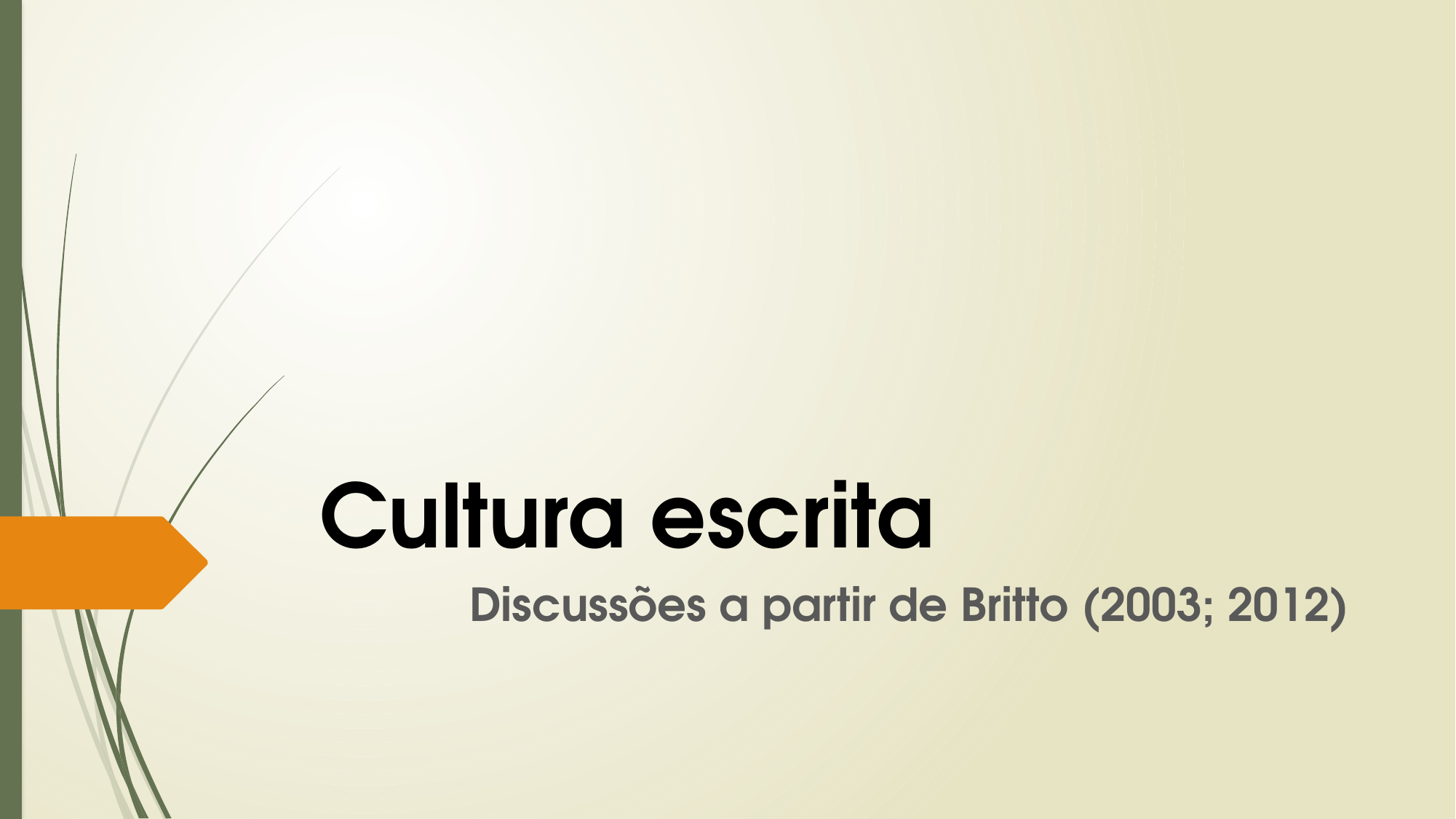

# Cultura escrita
Discussões a partir de Britto (2003; 2012)